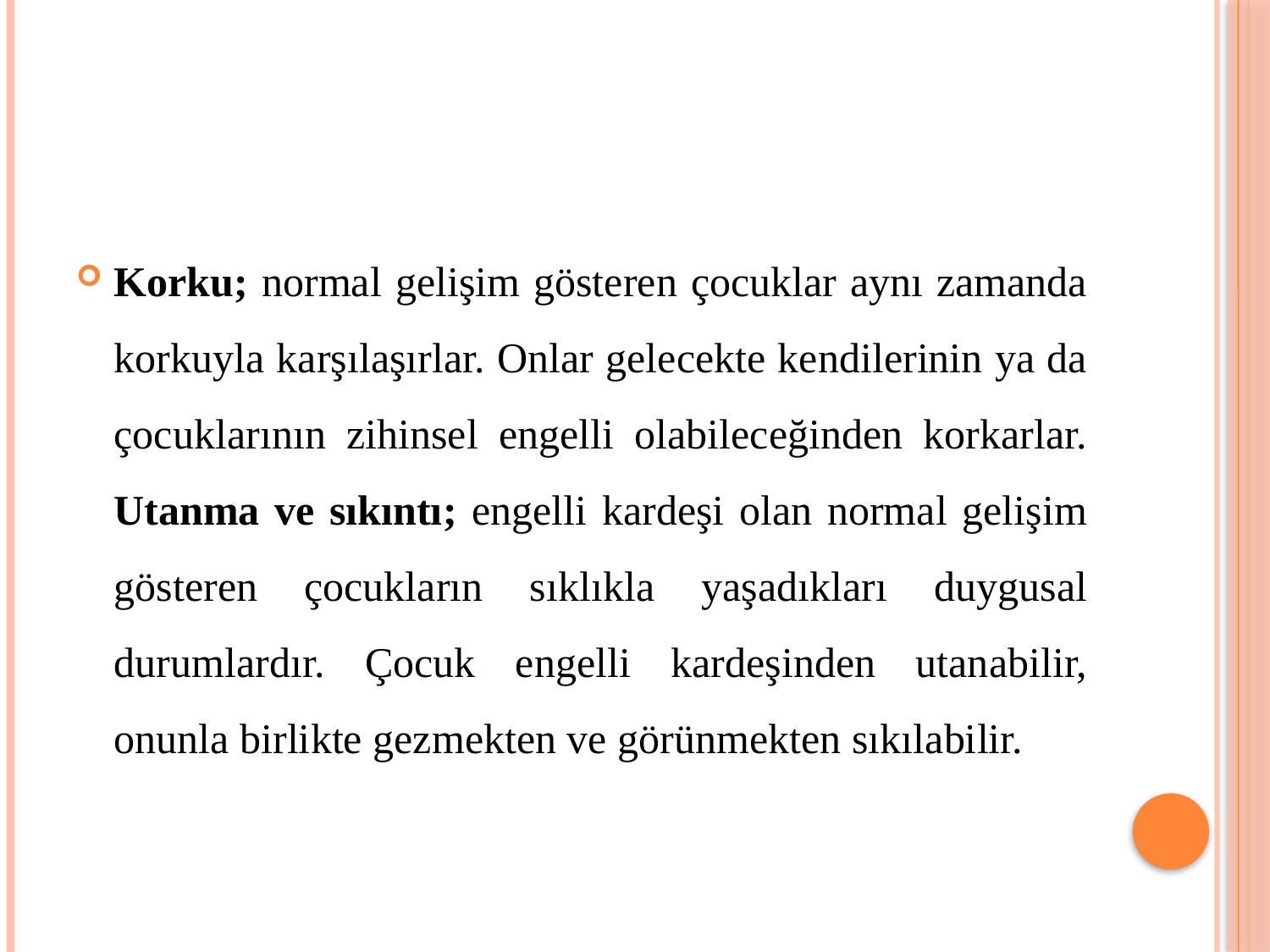

#
Korku; normal gelişim gösteren çocuklar aynı zamanda korkuyla karşılaşırlar. Onlar gelecekte kendilerinin ya da çocuklarının zihinsel engelli olabileceğinden korkarlar. Utanma ve sıkıntı; engelli kardeşi olan normal gelişim gösteren çocukların sıklıkla yaşadıkları duygusal durumlardır. Çocuk engelli kardeşinden utanabilir, onunla birlikte gezmekten ve görünmekten sıkılabilir.